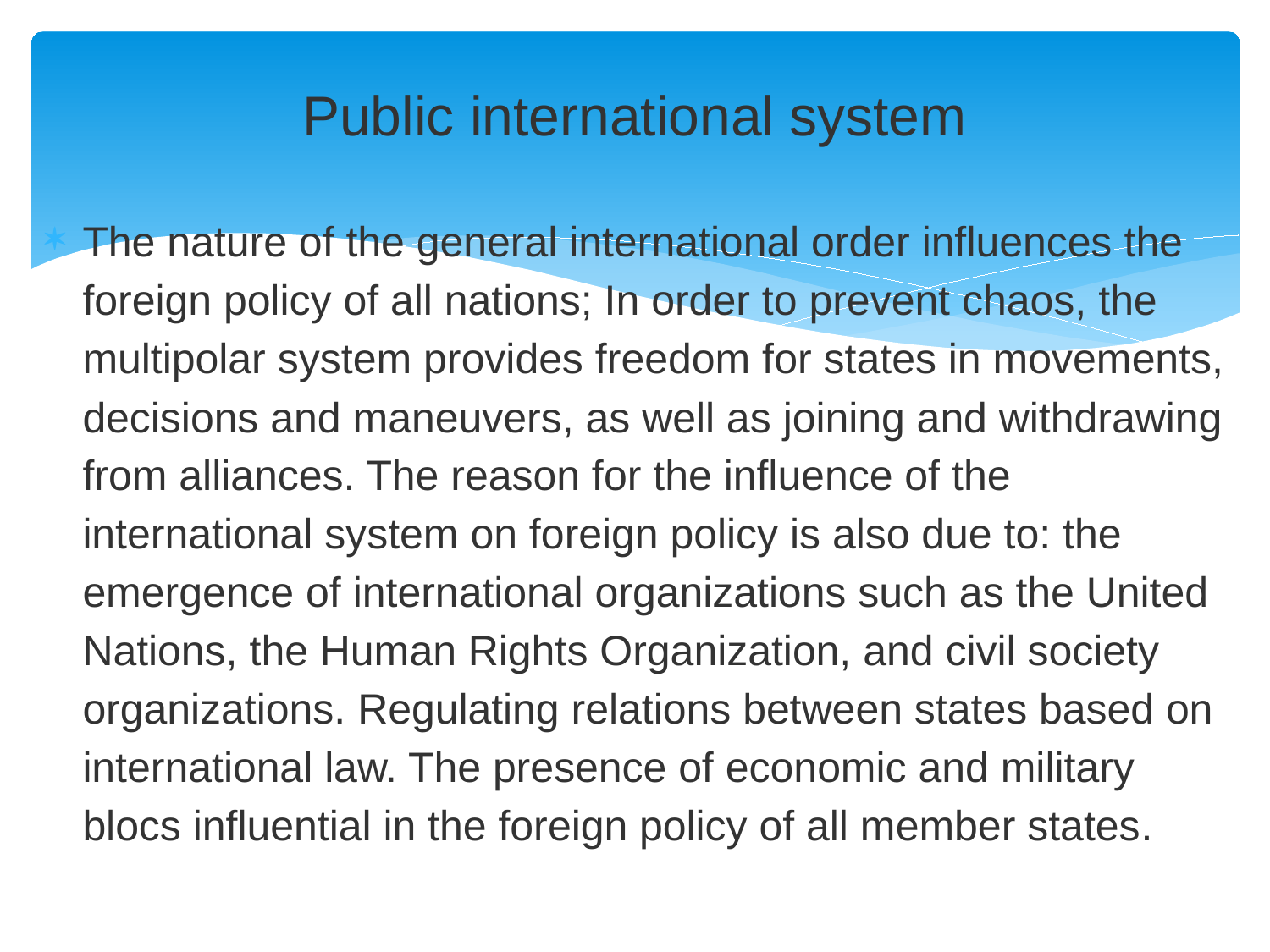

# Public international system
The nature of the general international order influences the foreign policy of all nations; In order to prevent chaos, the multipolar system provides freedom for states in movements, decisions and maneuvers, as well as joining and withdrawing from alliances. The reason for the influence of the international system on foreign policy is also due to: the emergence of international organizations such as the United Nations, the Human Rights Organization, and civil society organizations. Regulating relations between states based on international law. The presence of economic and military blocs influential in the foreign policy of all member states.